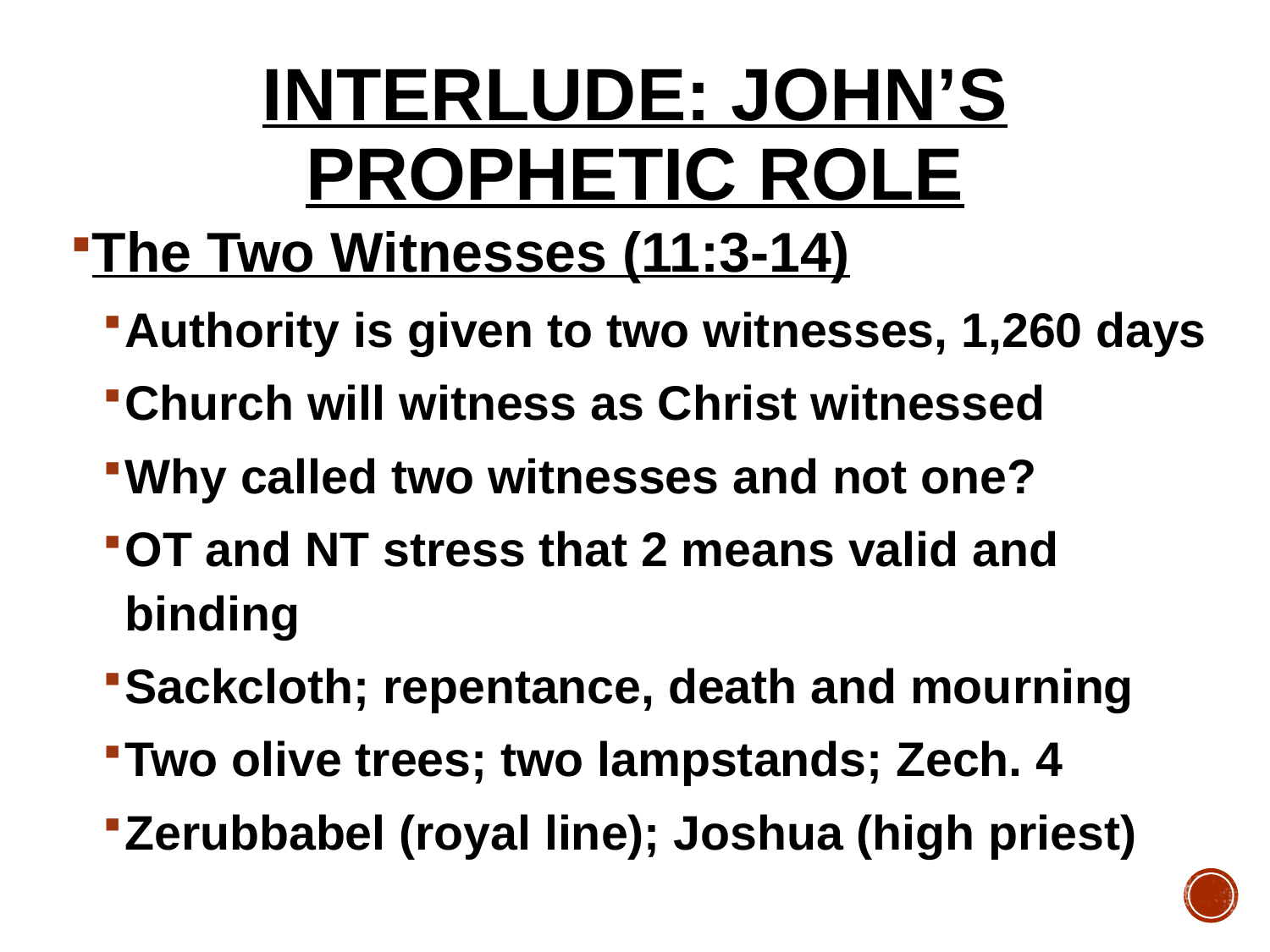

# Interlude: John’s Prophetic Role
The Two Witnesses (11:3-14)
Authority is given to two witnesses, 1,260 days
Church will witness as Christ witnessed
Why called two witnesses and not one?
OT and NT stress that 2 means valid and binding
Sackcloth; repentance, death and mourning
Two olive trees; two lampstands; Zech. 4
Zerubbabel (royal line); Joshua (high priest)